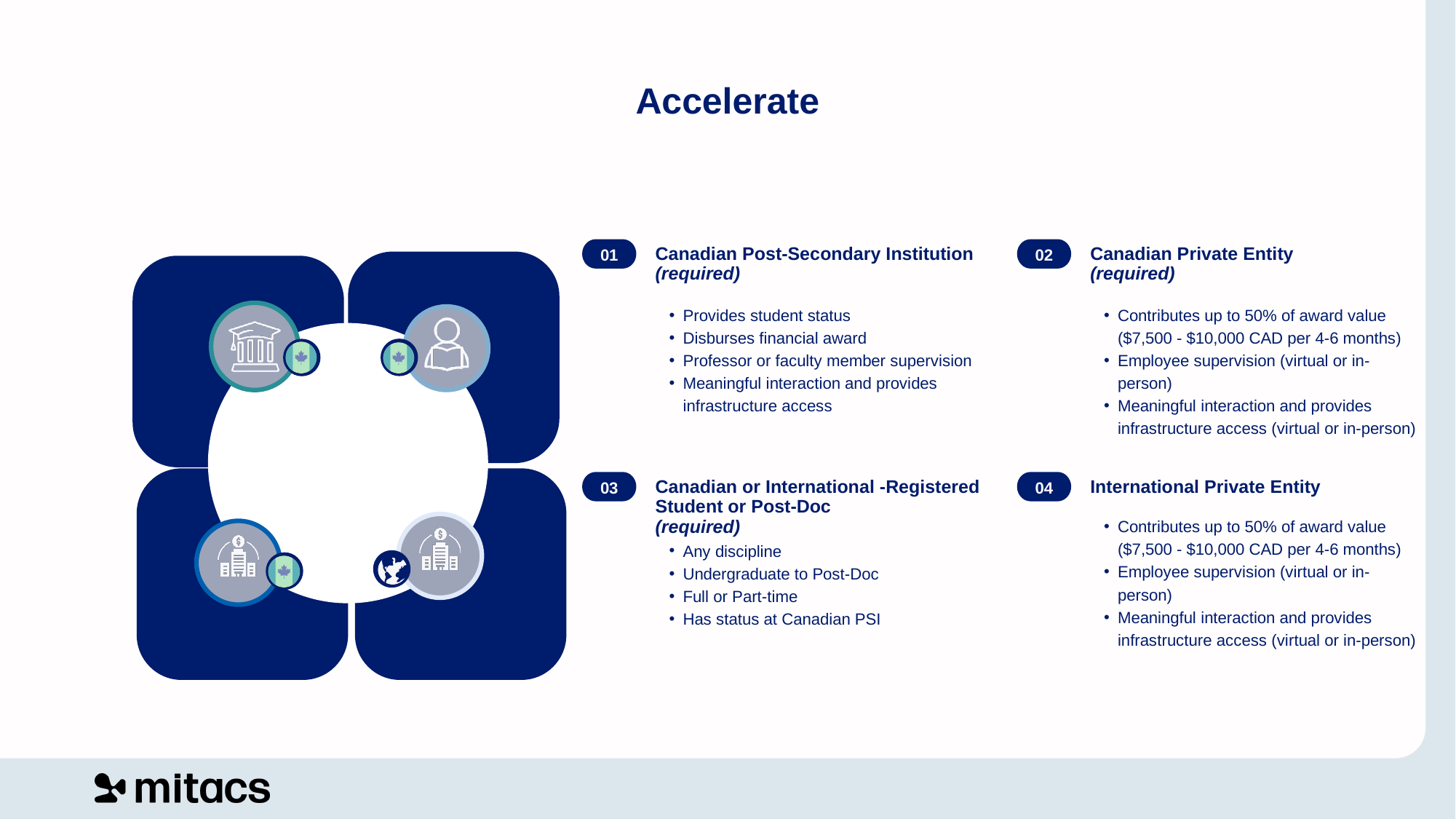

Accelerate

01
Canadian Post-Secondary Institution (required)

Provides student status
Disburses financial award
Professor or faculty member supervision
Meaningful interaction and provides infrastructure access

02
Canadian Private Entity
(required)

Contributes up to 50% of award value ($7,500 - $10,000 CAD per 4-6 months)
Employee supervision (virtual or in-person)
Meaningful interaction and provides infrastructure access (virtual or in-person)

03

04
Canadian or International -Registered Student or Post-Doc
(required)
International Private Entity
Contributes up to 50% of award value ($7,500 - $10,000 CAD per 4-6 months)
Employee supervision (virtual or in-person)
Meaningful interaction and provides infrastructure access (virtual or in-person)

Any discipline
Undergraduate to Post-Doc
Full or Part-time
Has status at Canadian PSI